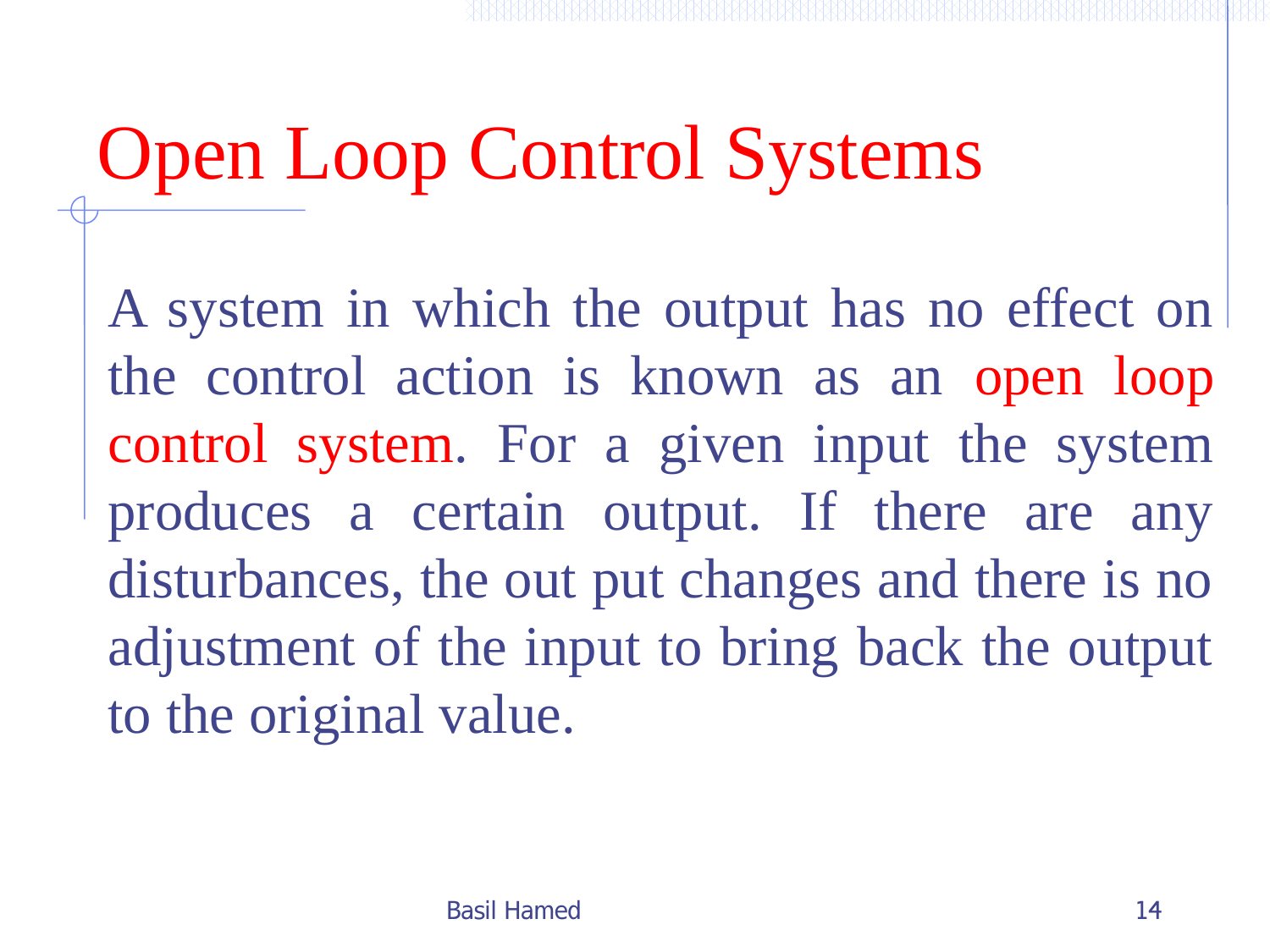

# Open Loop Control Systems
A system in which the output has no effect on the control action is known as an open loop control system. For a given input the system produces a certain output. If there are any disturbances, the out put changes and there is no adjustment of the input to bring back the output to the original value.
Basil Hamed
14